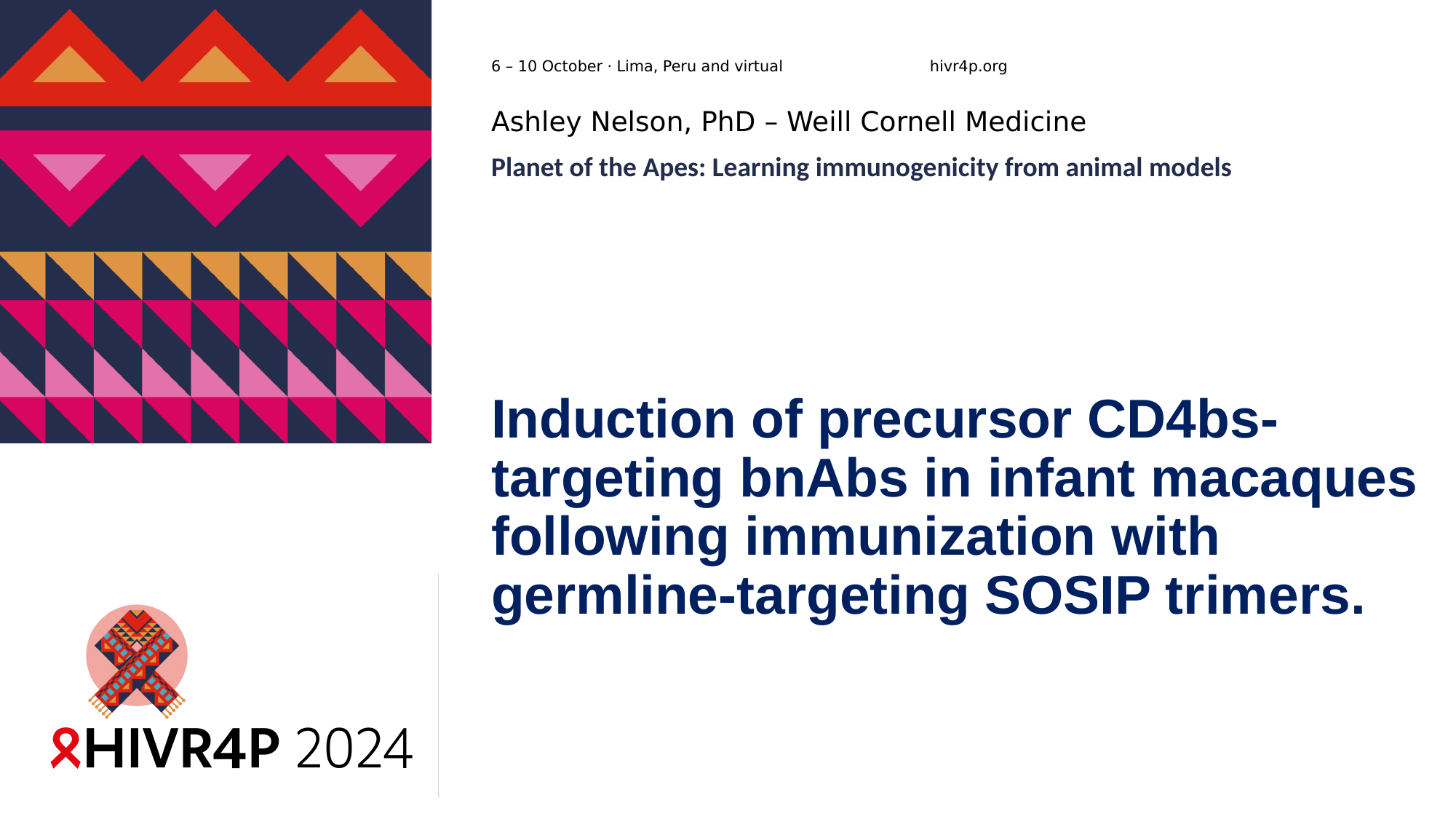

Ashley Nelson, PhD – Weill Cornell Medicine
Planet of the Apes: Learning immunogenicity from animal models
# Induction of precursor CD4bs-targeting bnAbs in infant macaques following immunization with germline-targeting SOSIP trimers.